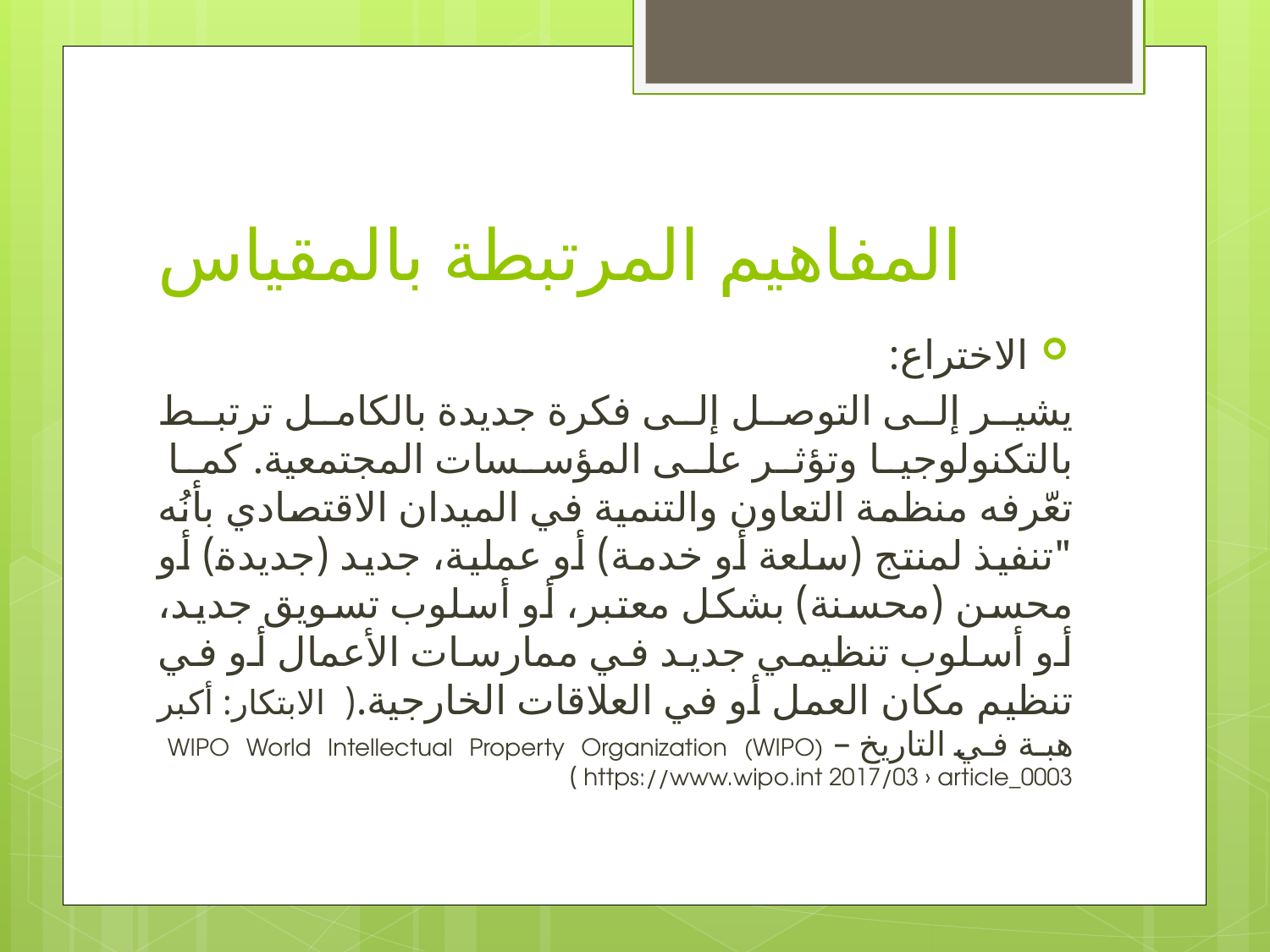

# المفاهيم المرتبطة بالمقياس
الاختراع:
يشير إلى التوصل إلى فكرة جديدة بالكامل ترتبط بالتكنولوجيا وتؤثر على المؤسسات المجتمعية. كما  تعّرفه منظمة التعاون والتنمية في الميدان الاقتصادي بأنُه "تنفيذ لمنتج (سلعة أو خدمة) أو عملية، جديد (جديدة) أو محسن (محسنة) بشكل معتبر، أو أسلوب تسويق جديد، أو أسلوب تنظيمي جديد في ممارسات الأعمال أو في تنظيم مكان العمل أو في العلاقات الخارجية.(  الابتكار: أكبر هبة في التاريخ – WIPO World Intellectual Property Organization (WIPO) https://www.wipo.int 2017/03 › article_0003 )